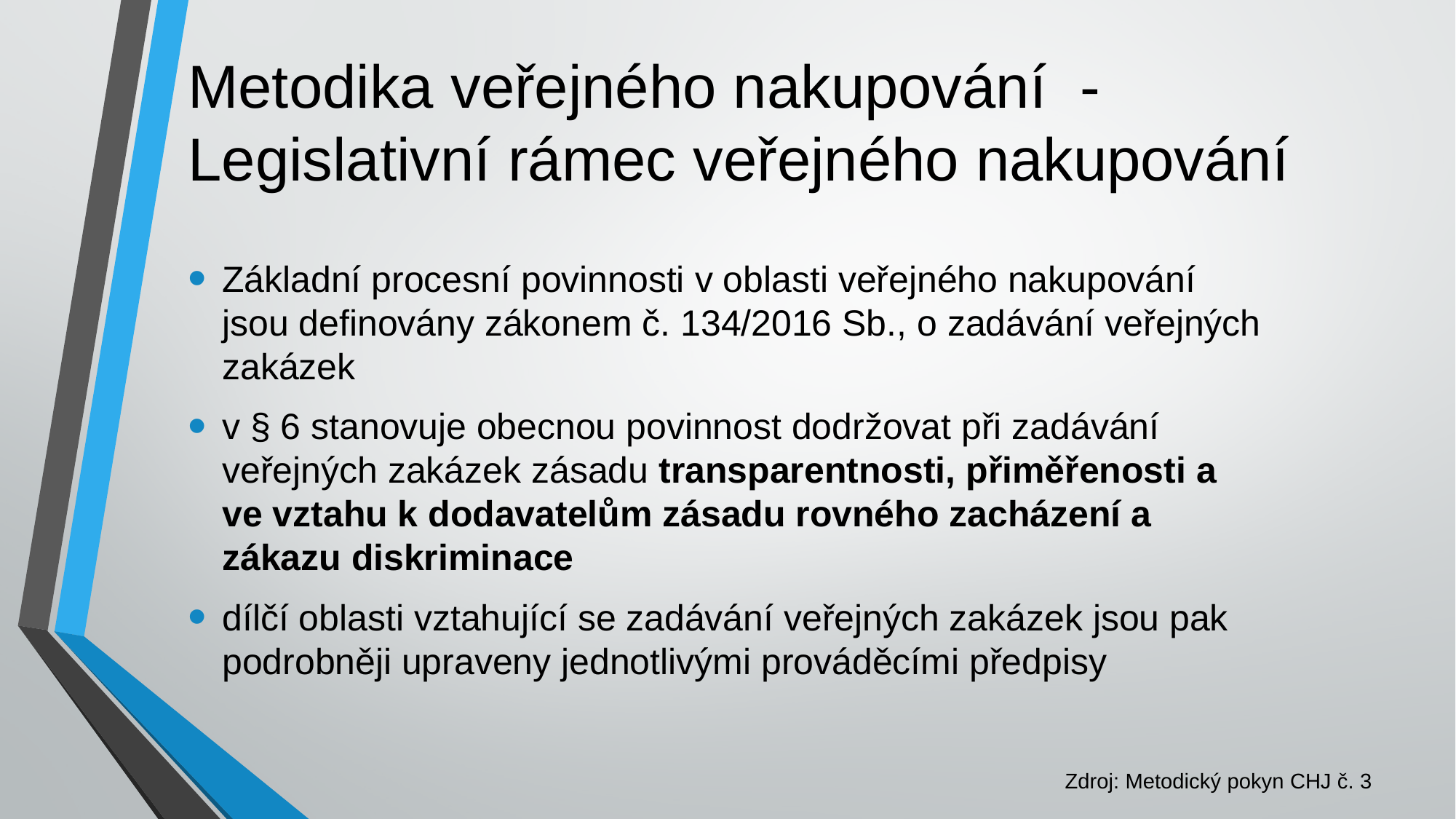

# Metodika veřejného nakupování  - Legislativní rámec veřejného nakupování
Základní procesní povinnosti v oblasti veřejného nakupování jsou definovány zákonem č. 134/2016 Sb., o zadávání veřejných zakázek
v § 6 stanovuje obecnou povinnost dodržovat při zadávání veřejných zakázek zásadu transparentnosti, přiměřenosti a ve vztahu k dodavatelům zásadu rovného zacházení a zákazu diskriminace
dílčí oblasti vztahující se zadávání veřejných zakázek jsou pak podrobněji upraveny jednotlivými prováděcími předpisy
Zdroj: Metodický pokyn CHJ č. 3